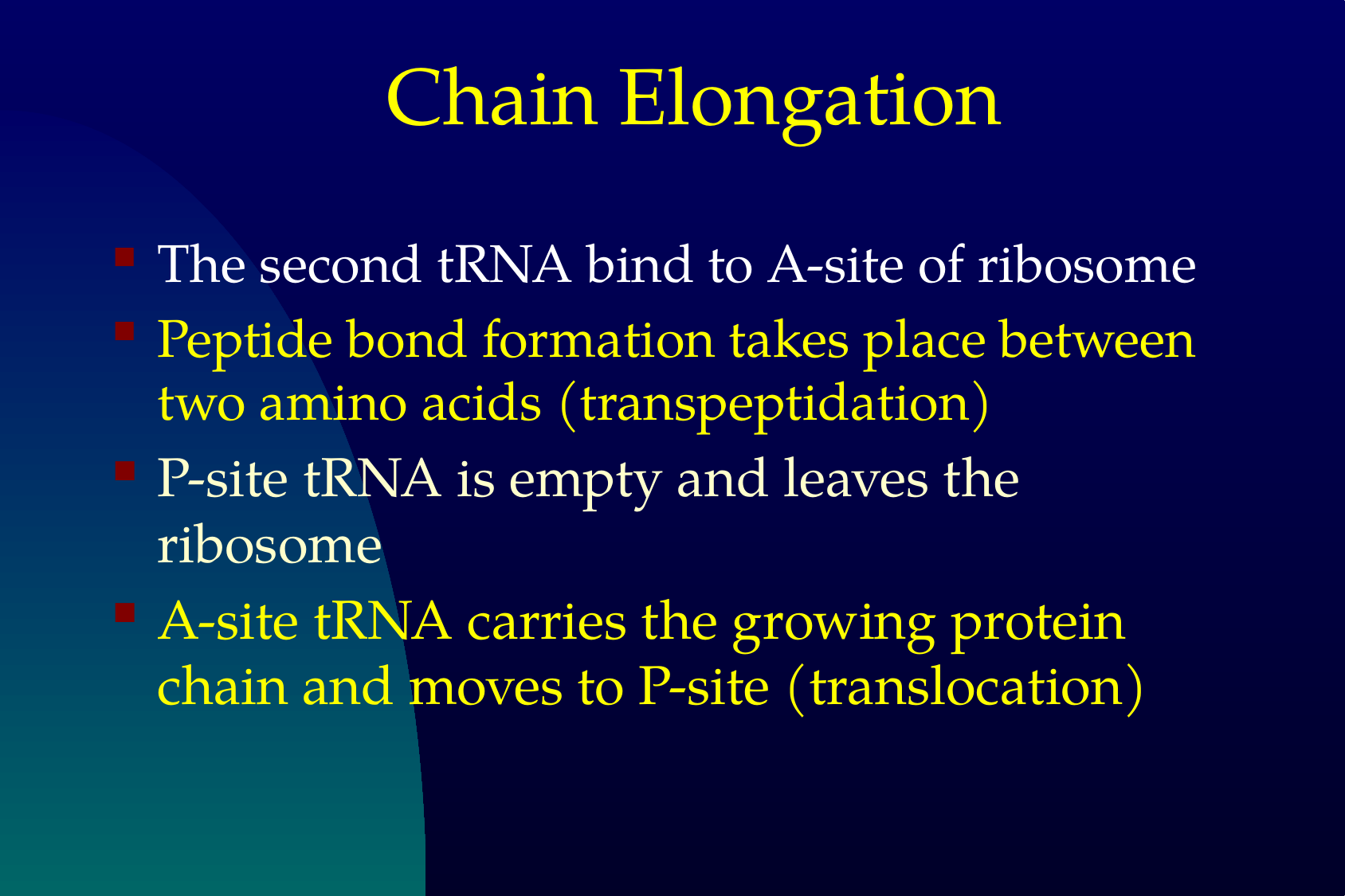

# Chain Elongation

The second tRNA bind to A-site of ribosome
Peptide bond formation takes place between two amino acids (transpeptidation)
P-site tRNA is empty and leaves the ribosome
A-site tRNA carries the growing protein chain and moves to P-site (translocation)